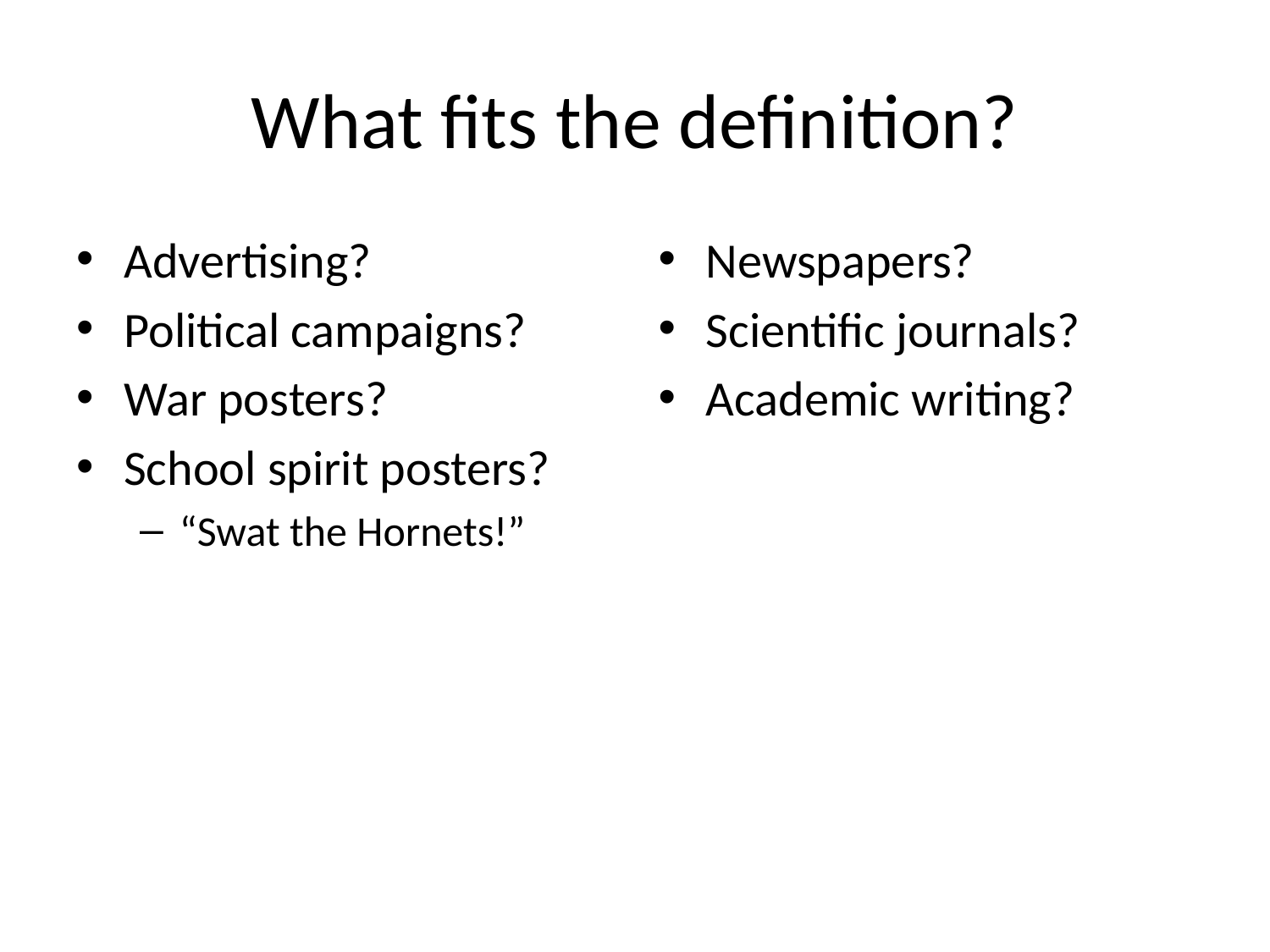

# What fits the definition?
Advertising?
Political campaigns?
War posters?
School spirit posters?
“Swat the Hornets!”
Newspapers?
Scientific journals?
Academic writing?